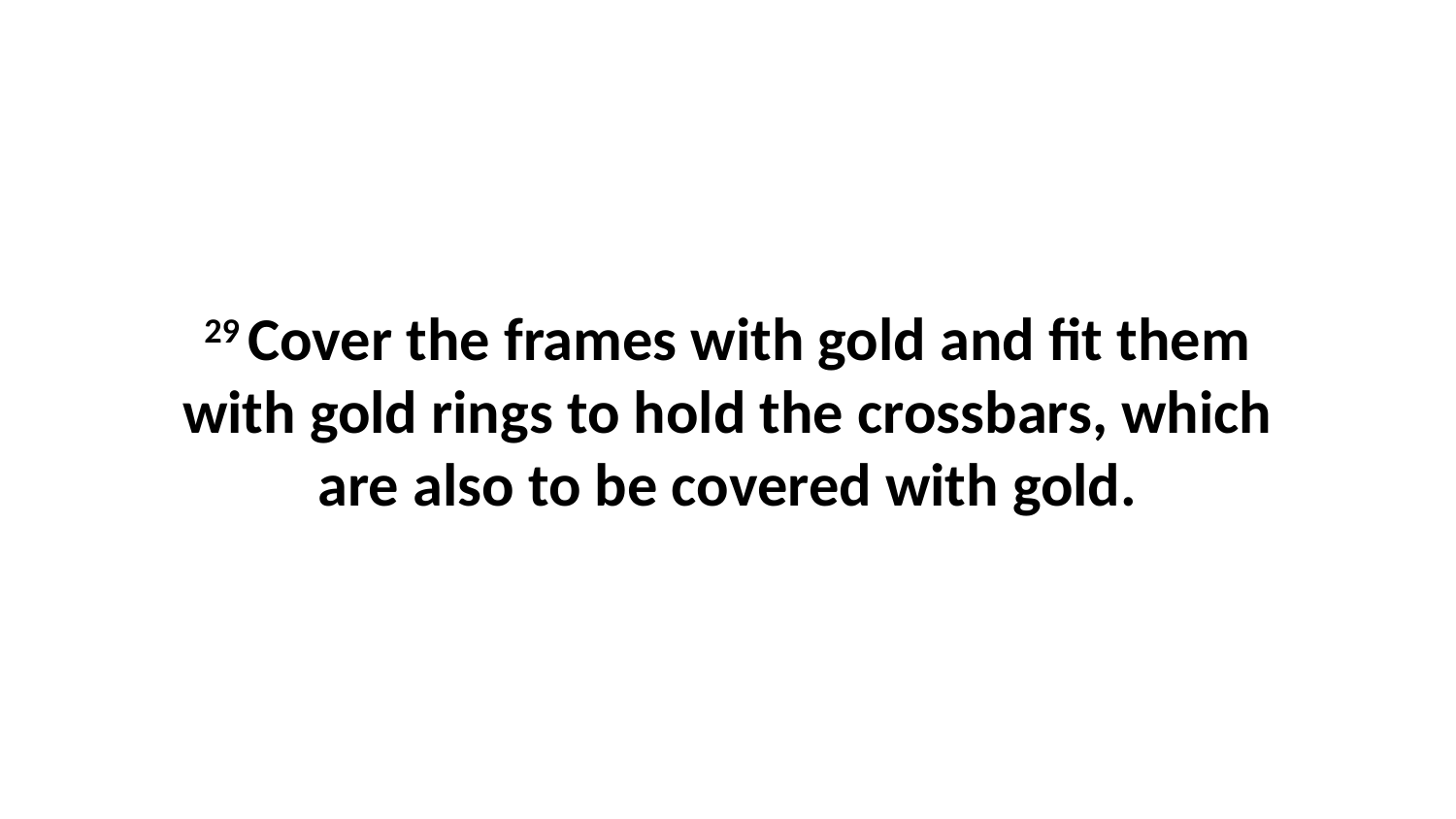

29 Cover the frames with gold and fit them with gold rings to hold the crossbars, which are also to be covered with gold.